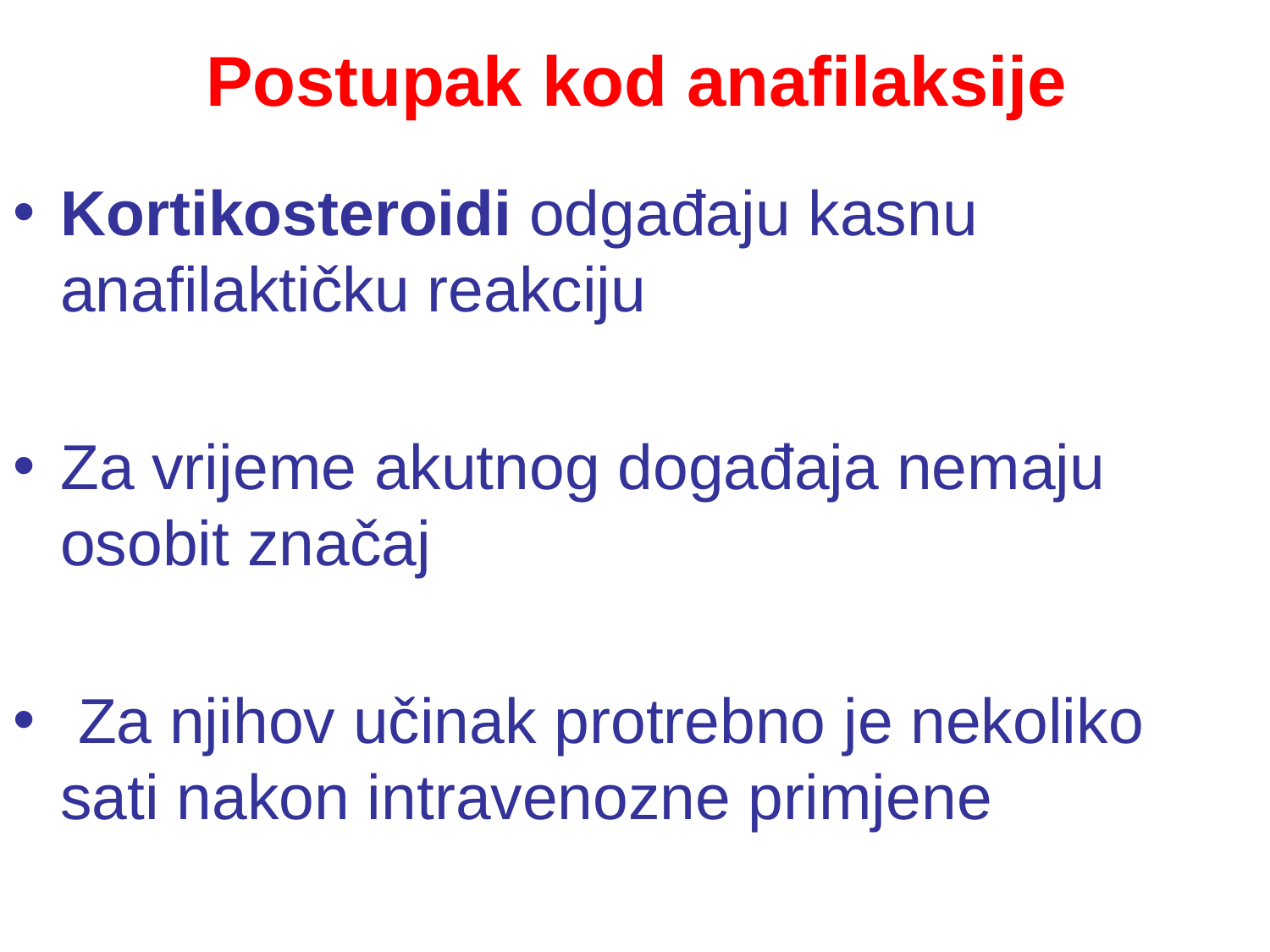

# Postupak kod anafilaksije
Kortikosteroidi odgađaju kasnu anafilaktičku reakciju

Za vrijeme akutnog događaja nemaju osobit značaj

 Za njihov učinak protrebno je nekoliko sati nakon intravenozne primjene